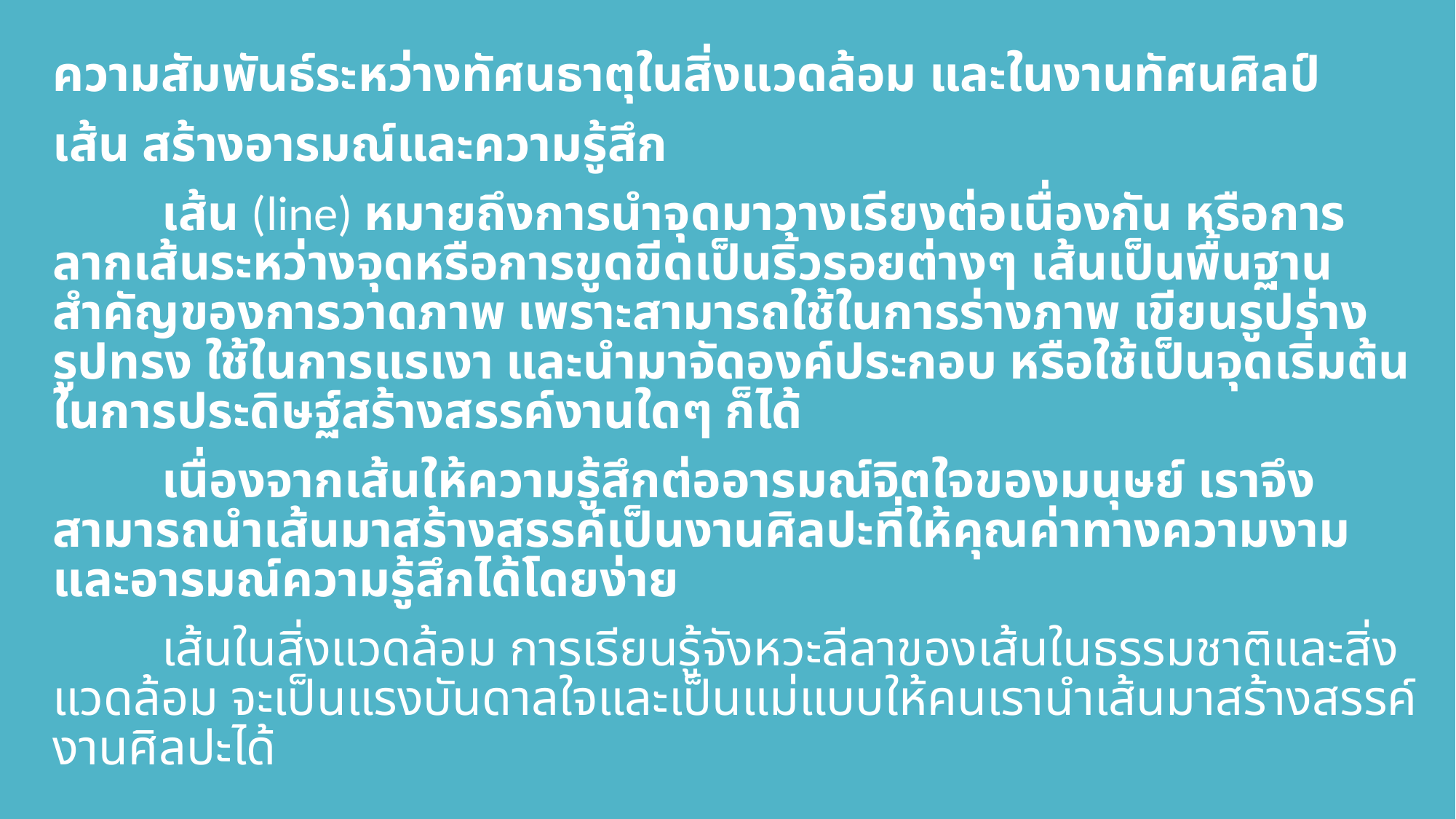

ความสัมพันธ์ระหว่างทัศนธาตุในสิ่งแวดล้อม และในงานทัศนศิลป์
เส้น สร้างอารมณ์และความรู้สึก
	เส้น (line) หมายถึงการนำจุดมาวางเรียงต่อเนื่องกัน หรือการลากเส้นระหว่างจุดหรือการขูดขีดเป็นริ้วรอยต่างๆ เส้นเป็นพื้นฐานสำคัญของการวาดภาพ เพราะสามารถใช้ในการร่างภาพ เขียนรูปร่าง รูปทรง ใช้ในการแรเงา และนำมาจัดองค์ประกอบ หรือใช้เป็นจุดเริ่มต้นในการประดิษฐ์สร้างสรรค์งานใดๆ ก็ได้
	เนื่องจากเส้นให้ความรู้สึกต่ออารมณ์จิตใจของมนุษย์ เราจึงสามารถนำเส้นมาสร้างสรรค์เป็นงานศิลปะที่ให้คุณค่าทางความงามและอารมณ์ความรู้สึกได้โดยง่าย
	เส้นในสิ่งแวดล้อม การเรียนรู้จังหวะลีลาของเส้นในธรรมชาติและสิ่งแวดล้อม จะเป็นแรงบันดาลใจและเป็นแม่แบบให้คนเรานำเส้นมาสร้างสรรค์งานศิลปะได้